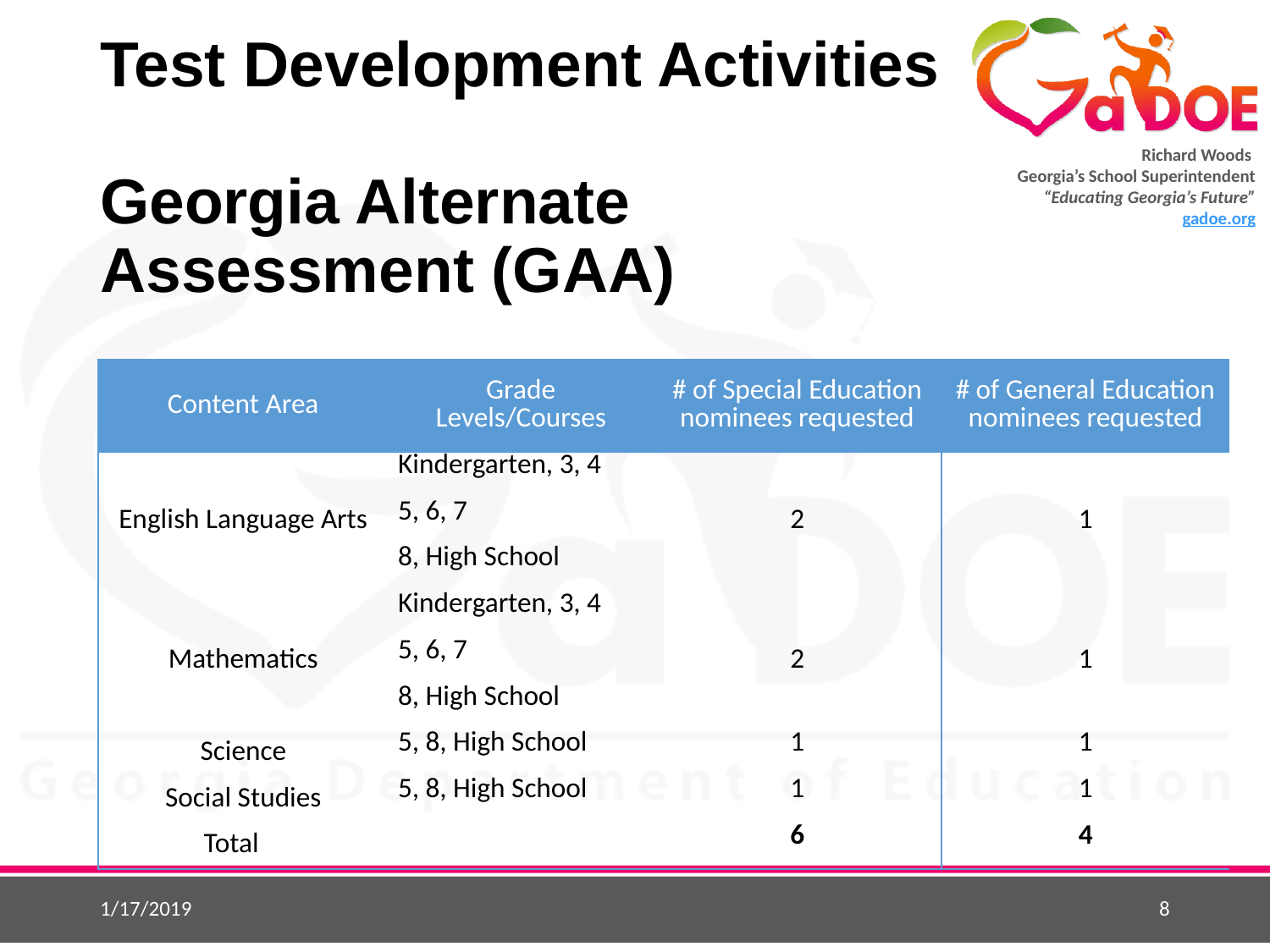

# Test Development Activities Georgia Alternate Assessment (GAA)
| Content Area |  | Grade Levels/Courses | # of Special Education nominees requested | # of General Education nominees requested |
| --- | --- | --- | --- | --- |
| English Language Arts |  | Kindergarten, 3, 4 | 2 | 1 |
|  |  | 5, 6, 7 |  |  |
|  |  | 8, High School |  |  |
| Mathematics |  | Kindergarten, 3, 4 | 2 | 1 |
|  |  | 5, 6, 7 |  |  |
|  |  | 8, High School |  |  |
| Science |  | 5, 8, High School | 1 | 1 |
| Social Studies |  | 5, 8, High School | 1 | 1 |
| Total |  |  | 6 | 4 |
1/17/2019
8